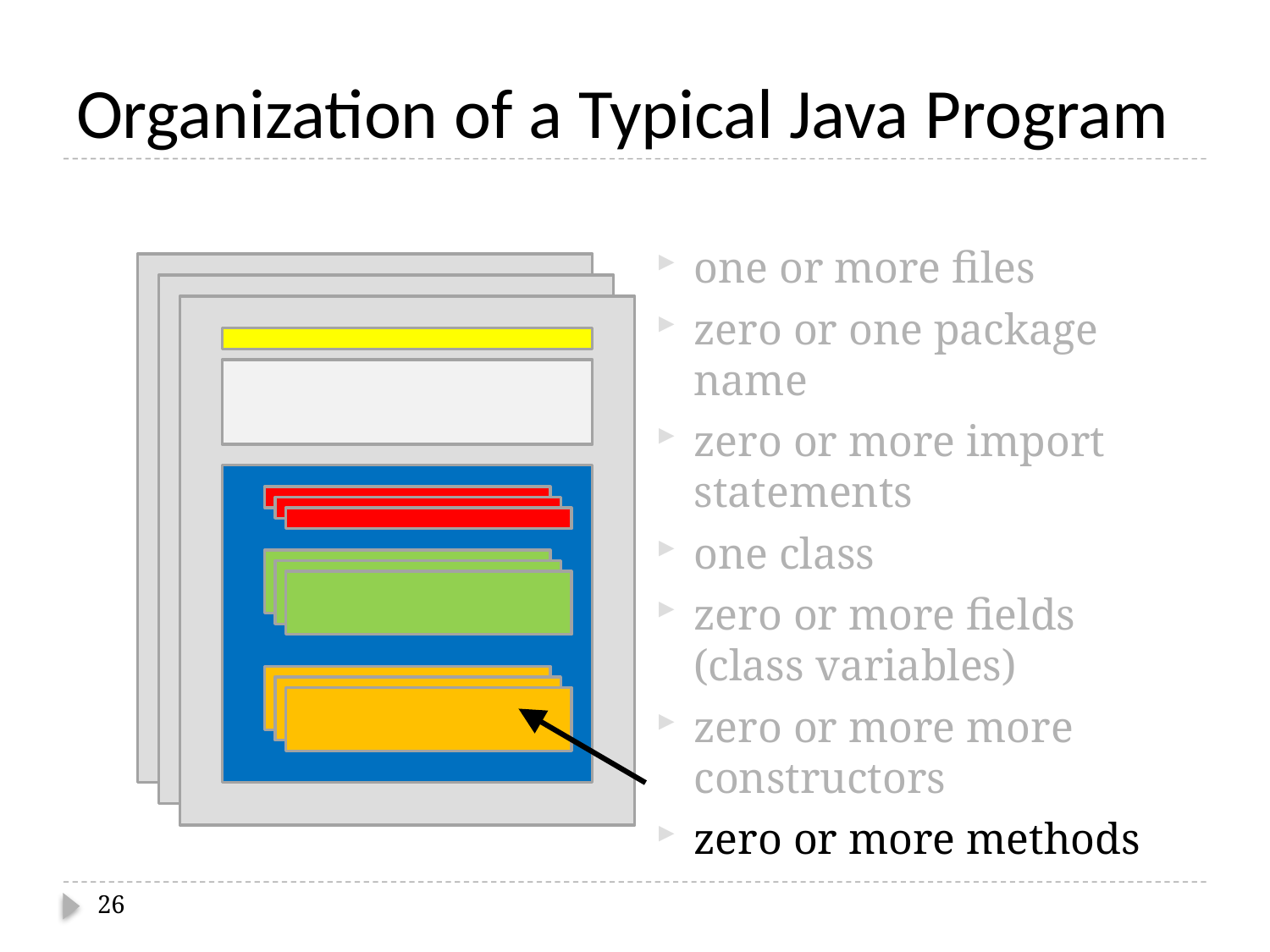

# Organization of a Typical Java Program

one or more files
zero or one package name
zero or more import statements
one class
zero or more fields (class variables)
zero or more more constructors
zero or more methods

26